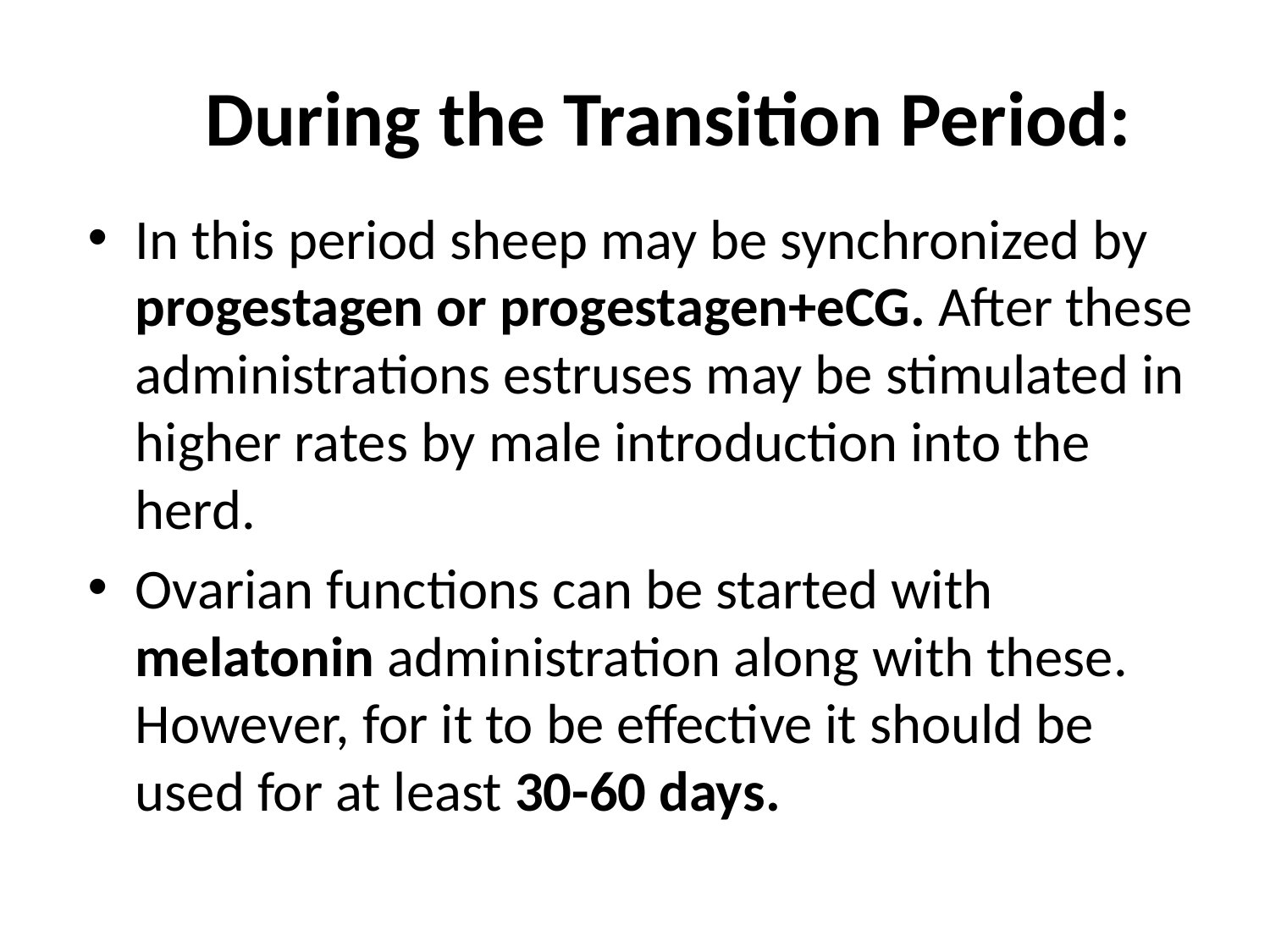

# During the Transition Period:
In this period sheep may be synchronized by progestagen or progestagen+eCG. After these administrations estruses may be stimulated in higher rates by male introduction into the herd.
Ovarian functions can be started with melatonin administration along with these. However, for it to be effective it should be used for at least 30-60 days.